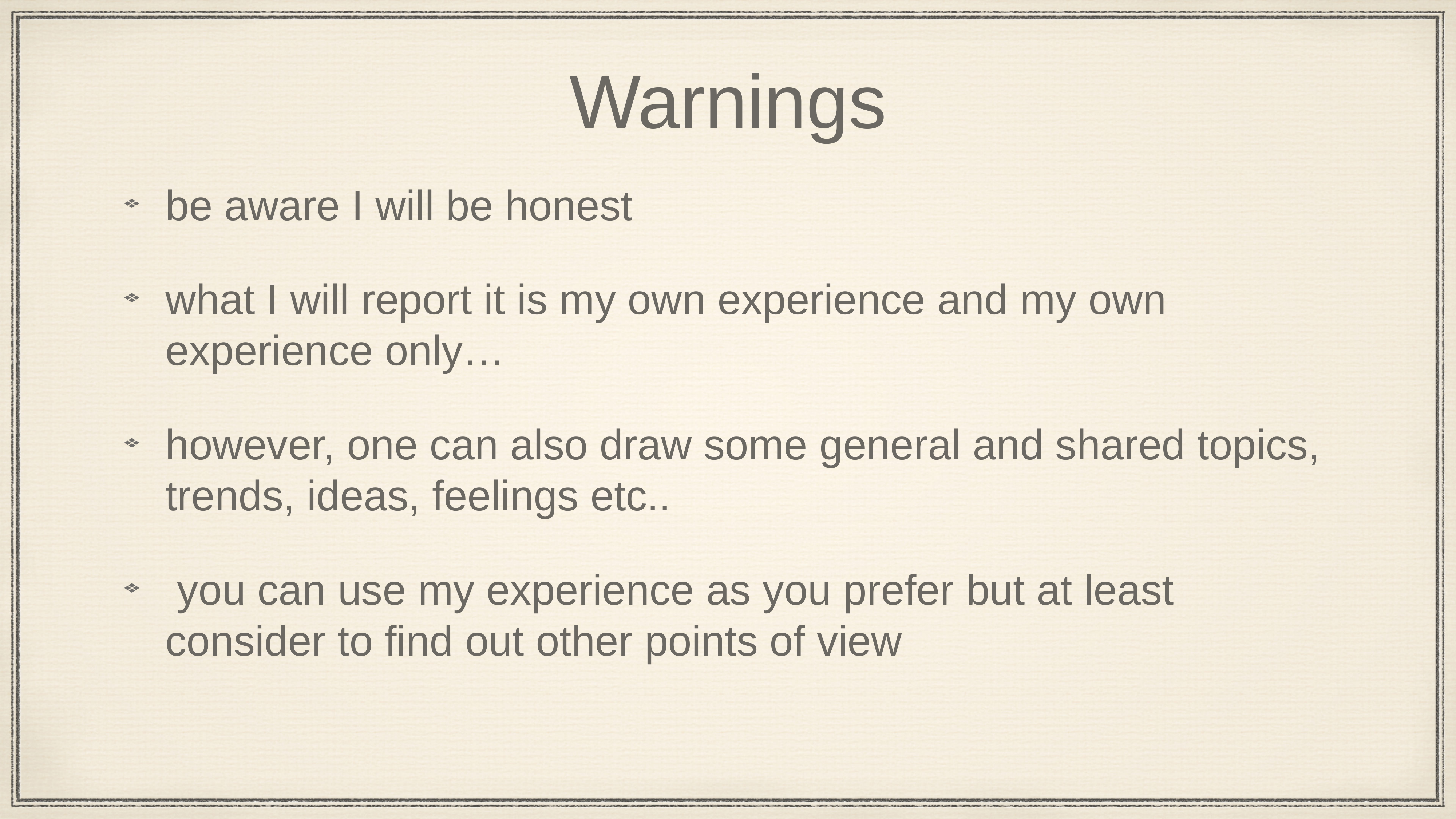

# Warnings
be aware I will be honest
what I will report it is my own experience and my own experience only…
however, one can also draw some general and shared topics, trends, ideas, feelings etc..
 you can use my experience as you prefer but at least consider to find out other points of view